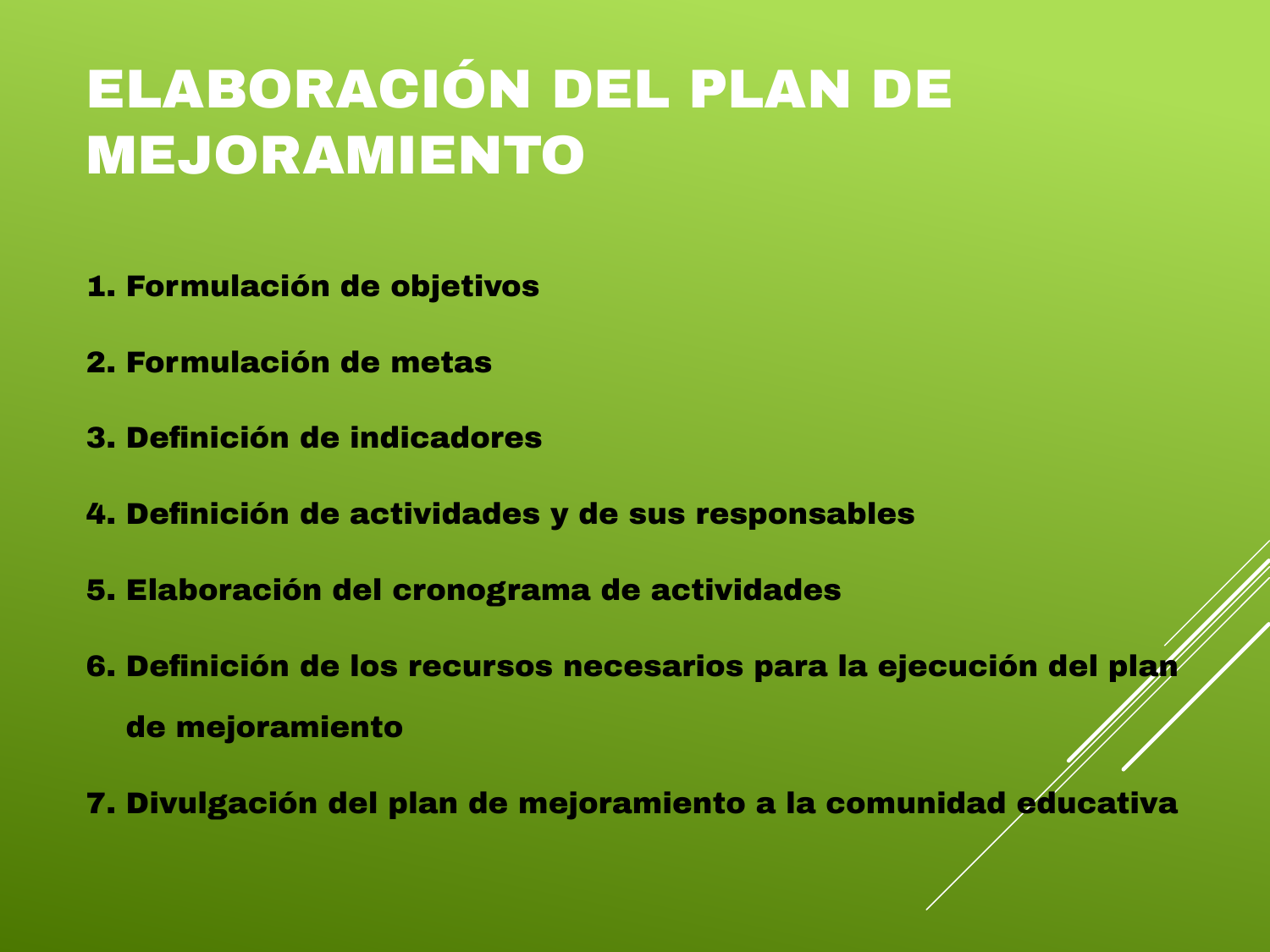

# Elaboración del plan de mejoramiento
1. Formulación de objetivos
2. Formulación de metas
3. Definición de indicadores
4. Definición de actividades y de sus responsables
5. Elaboración del cronograma de actividades
6. Definición de los recursos necesarios para la ejecución del plan de mejoramiento
7. Divulgación del plan de mejoramiento a la comunidad educativa